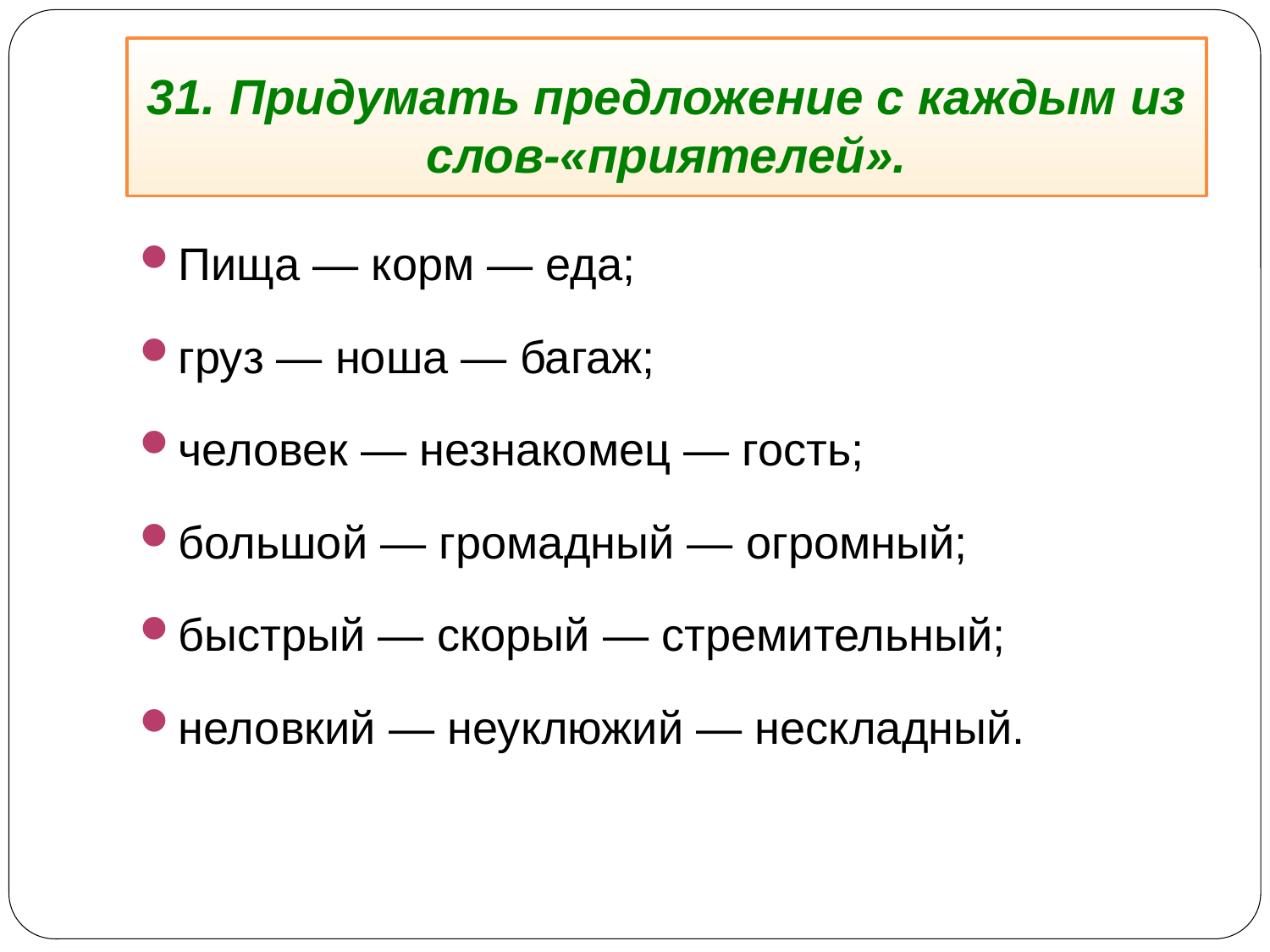

# 31. Придумать предложение с каждым из слов-«приятелей».
Пища — корм — еда;
груз — ноша — багаж;
человек — незнакомец — гость;
большой — громадный — огромный;
быстрый — скорый — стремительный;
неловкий — неуклюжий — нескладный.